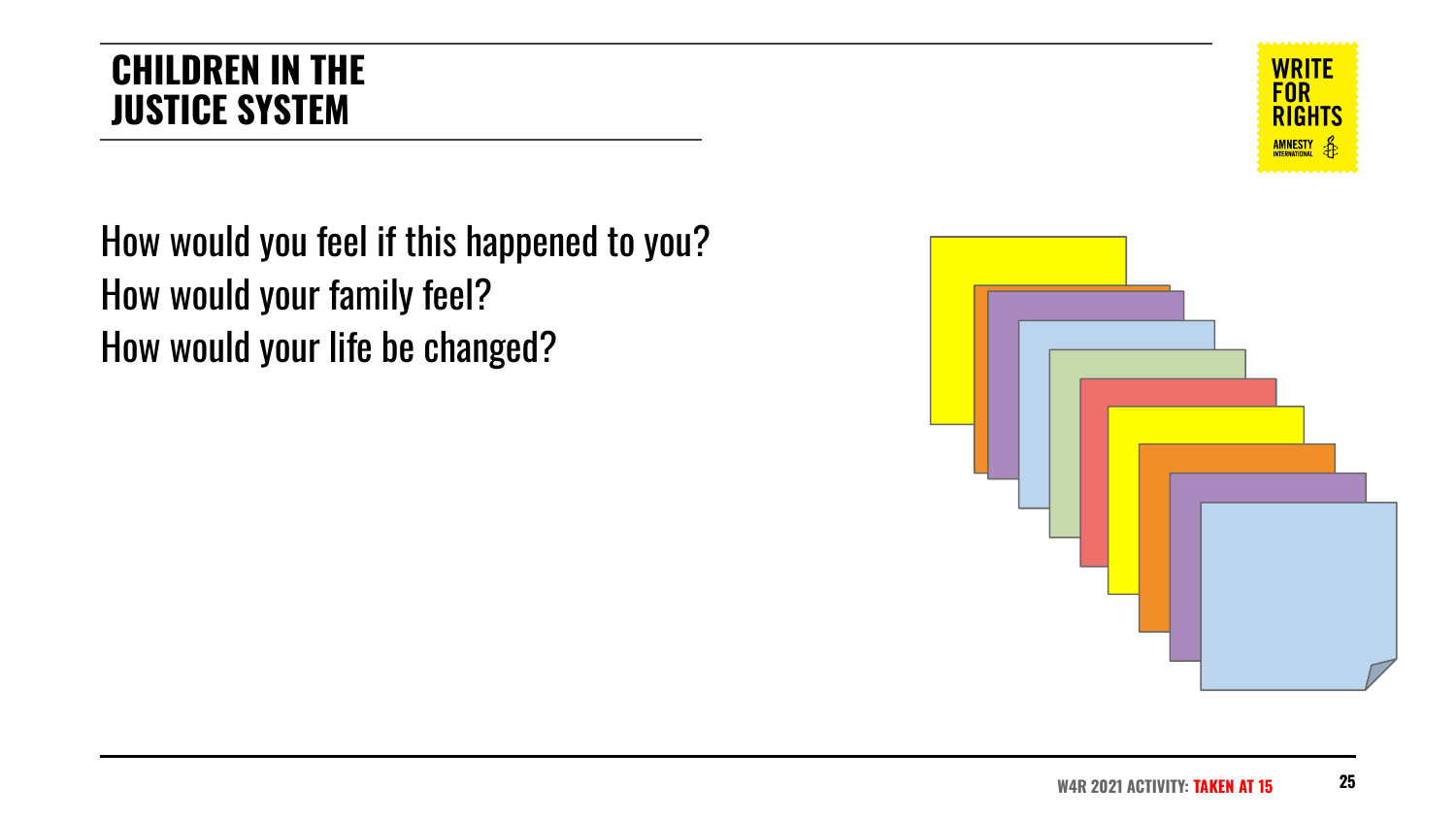

# CHILDREN IN THE JUSTICE SYSTEM

How would you feel if this happened to you?
How would your family feel?
How would your life be changed?

25